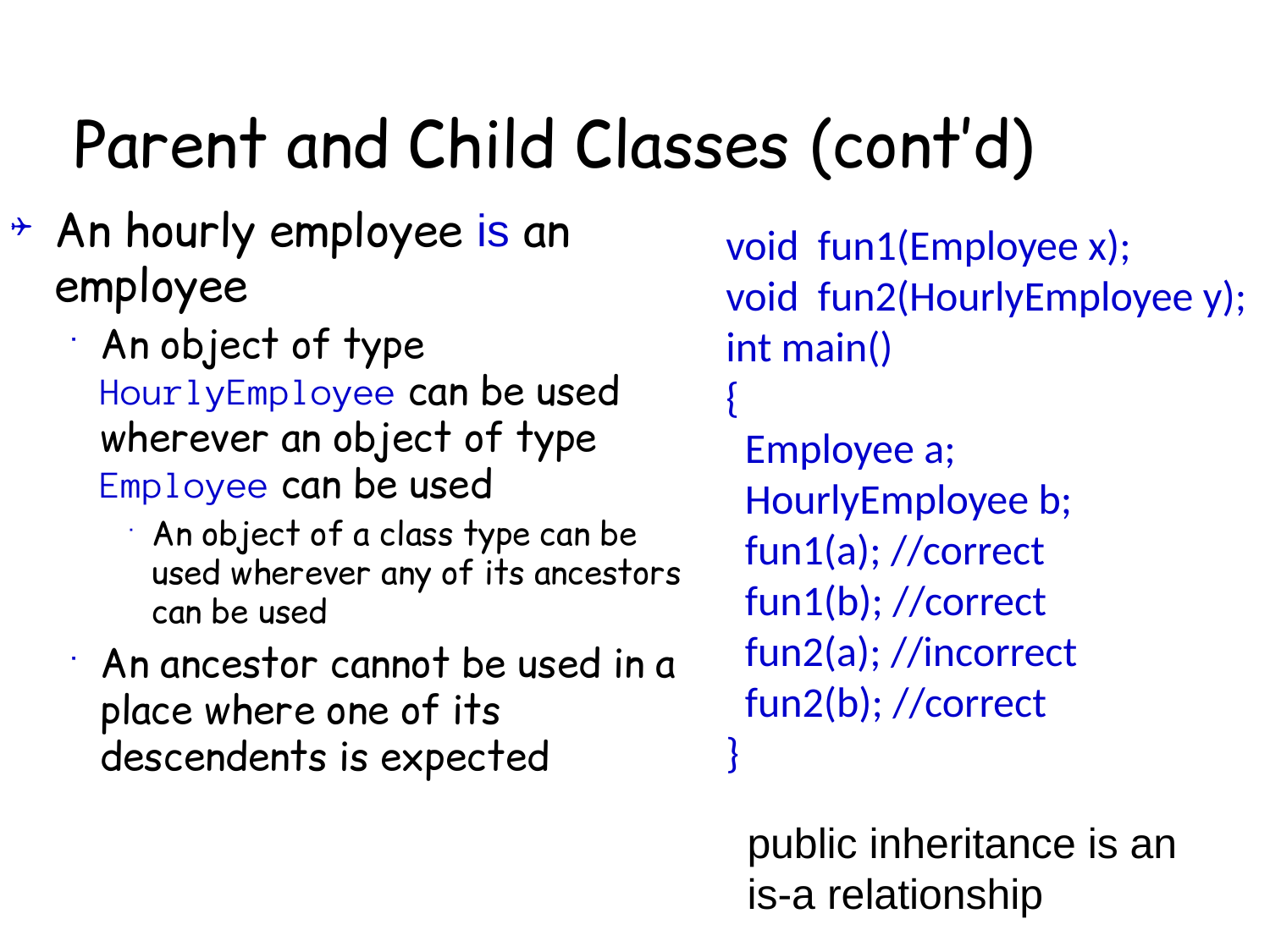

# Parent and Child Classes (cont’d)
An hourly employee is an employee
An object of type HourlyEmployee can be used wherever an object of type Employee can be used
An object of a class type can be used wherever any of its ancestors can be used
An ancestor cannot be used in a place where one of its descendents is expected
void  fun1(Employee x);
void  fun2(HourlyEmployee y);
int main()
{
  Employee a;
  HourlyEmployee b;
  fun1(a); //correct
  fun1(b); //correct
  fun2(a); //incorrect
  fun2(b); //correct
}
public inheritance is an
is-a relationship